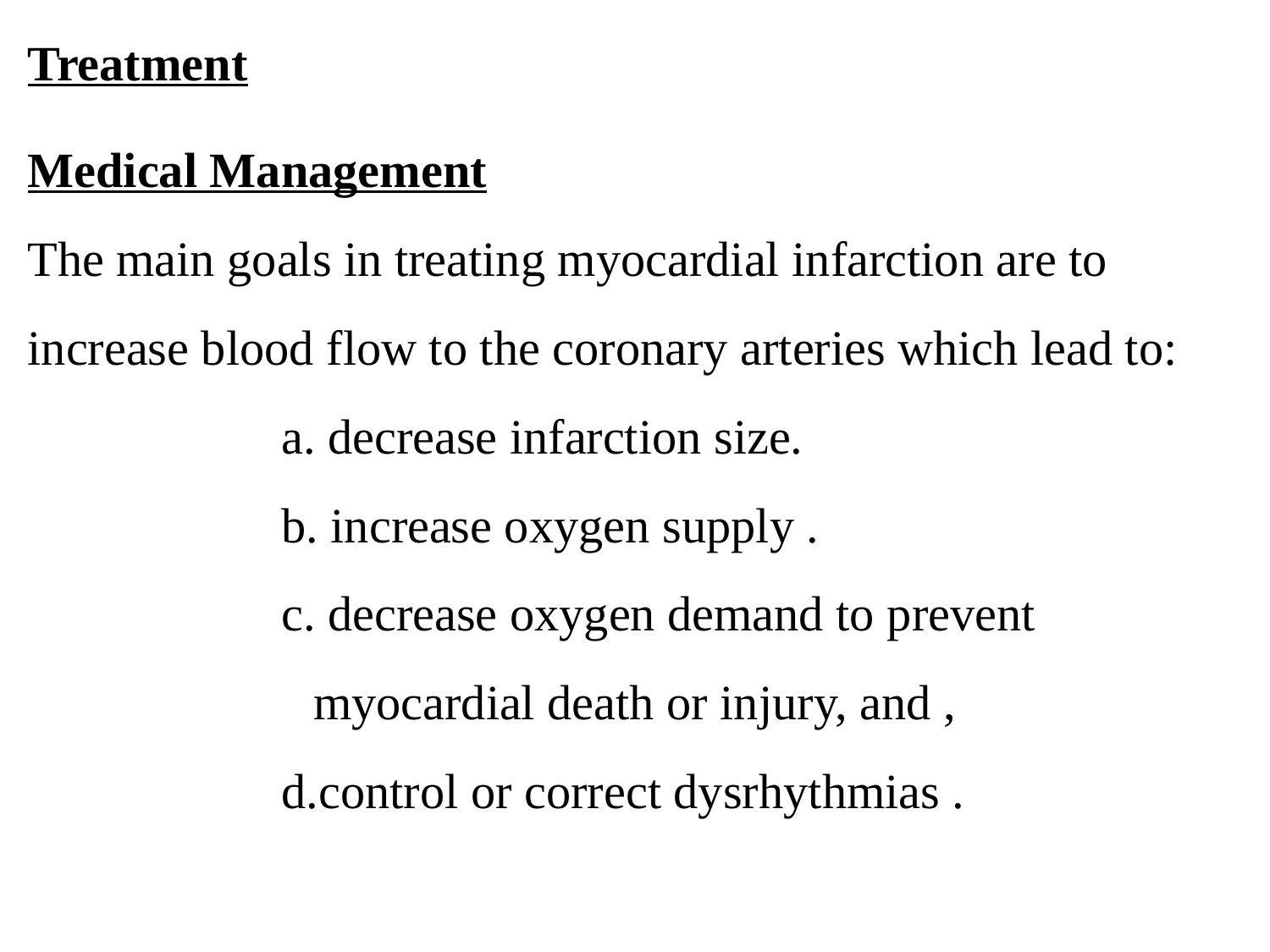

Treatment
Medical Management
The main goals in treating myocardial infarction are to increase blood flow to the coronary arteries which lead to:
 decrease infarction size.
 increase oxygen supply .
 decrease oxygen demand to prevent myocardial death or injury, and ,
control or correct dysrhythmias .